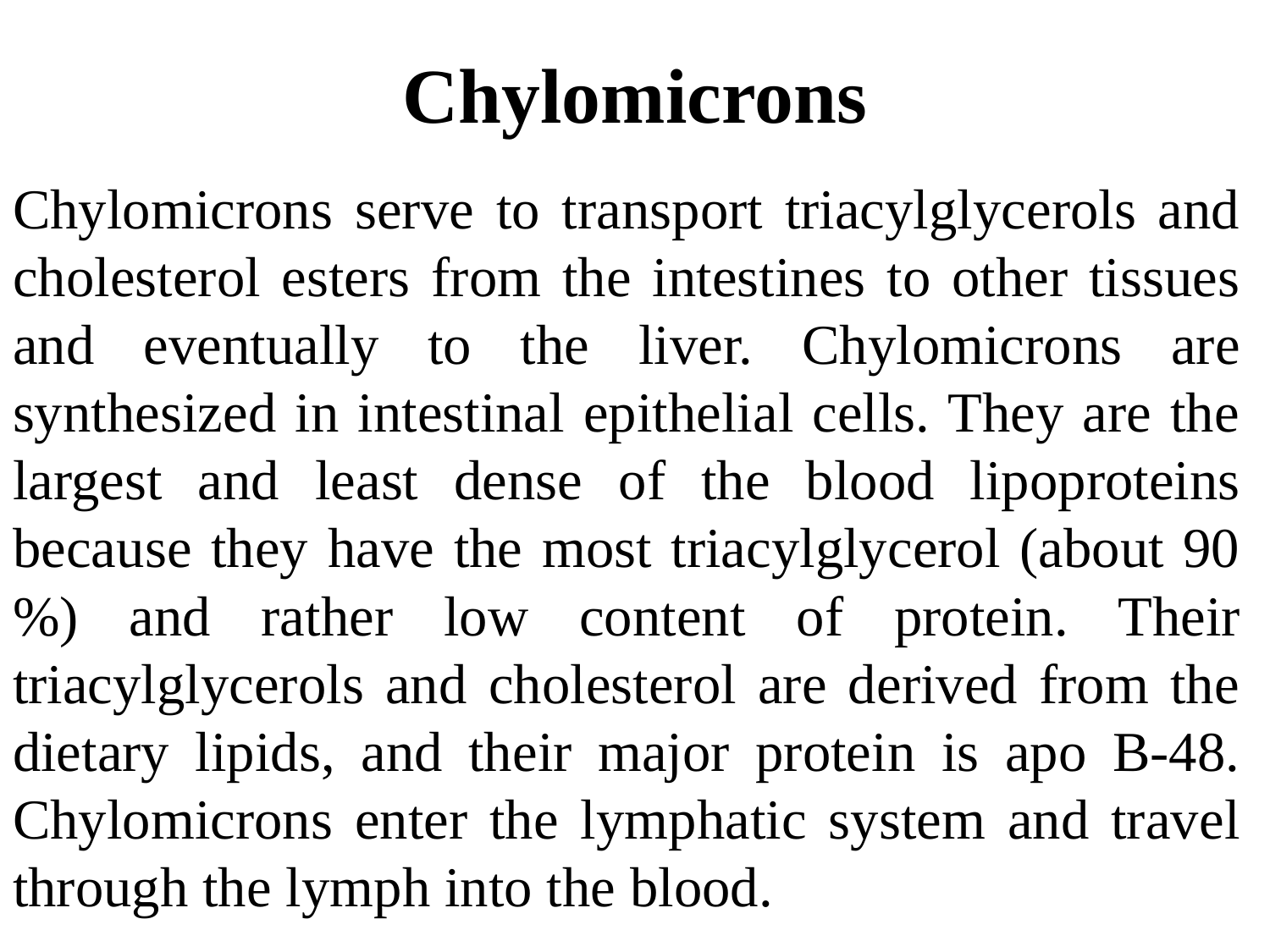

# Chylomicrons
Chylomicrons serve to transport triacylglycerols and cholesterol esters from the intestines to other tissues and eventually to the liver. Chylomicrons are synthesized in intestinal epithelial cells. They are the largest and least dense of the blood lipoproteins because they have the most triacylglycerol (about 90 %) and rather low content of protein. Their triacylglycerols and cholesterol are derived from the dietary lipids, and their major protein is apo B-48. Chylomicrons enter the lymphatic system and travel through the lymph into the blood.